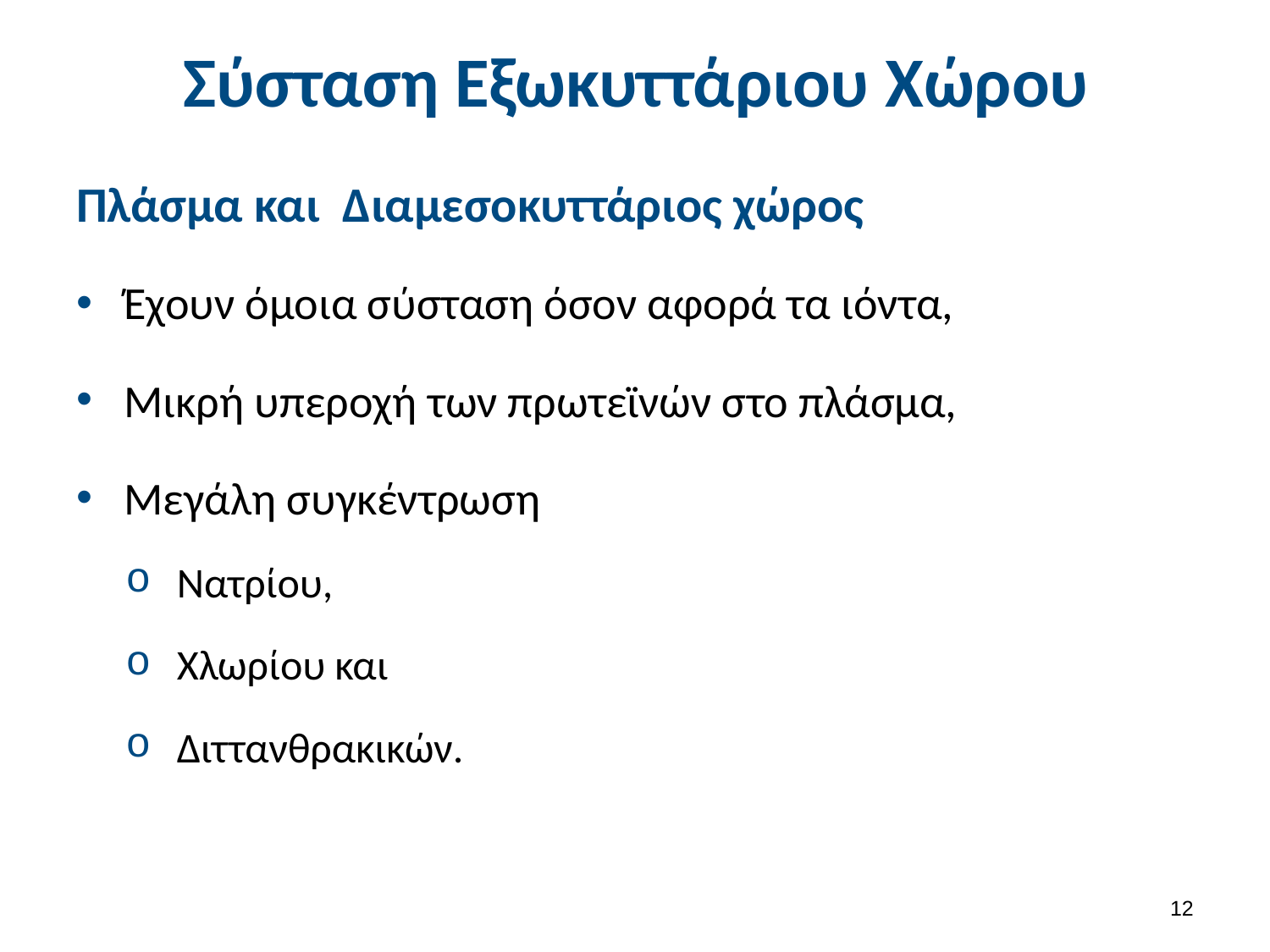

# Σύσταση Εξωκυττάριου Χώρου
Πλάσμα και  Διαμεσοκυττάριος χώρος
Έχουν όμοια σύσταση όσον αφορά τα ιόντα,
Μικρή υπεροχή των πρωτεϊνών στο πλάσμα,
Μεγάλη συγκέντρωση
Νατρίου,
Χλωρίου και
Διττανθρακικών.
12